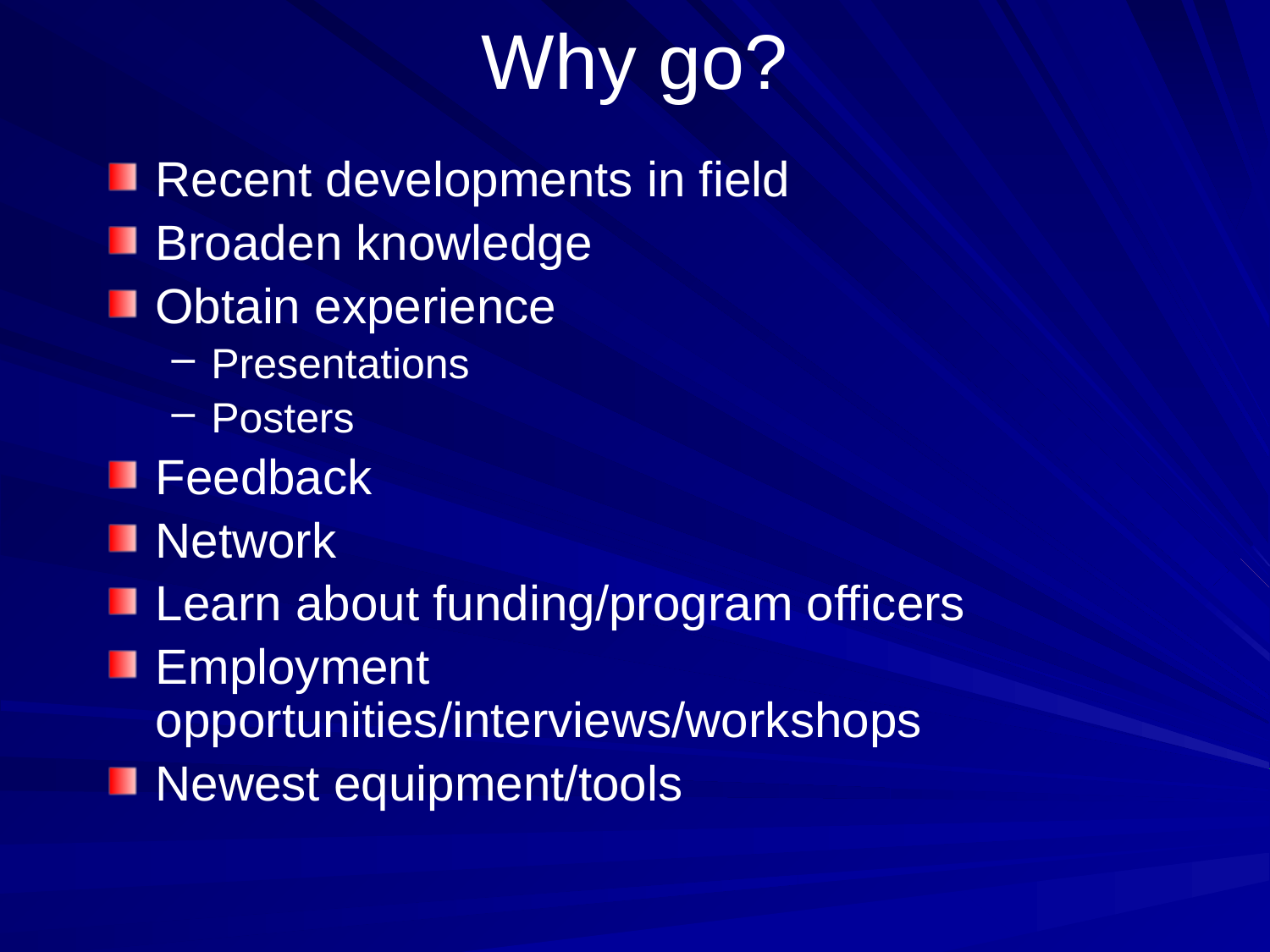

# Why go?
Recent developments in field
Broaden knowledge
Obtain experience
Presentations
Posters
Feedback
Network
Learn about funding/program officers
Employment opportunities/interviews/workshops
Newest equipment/tools